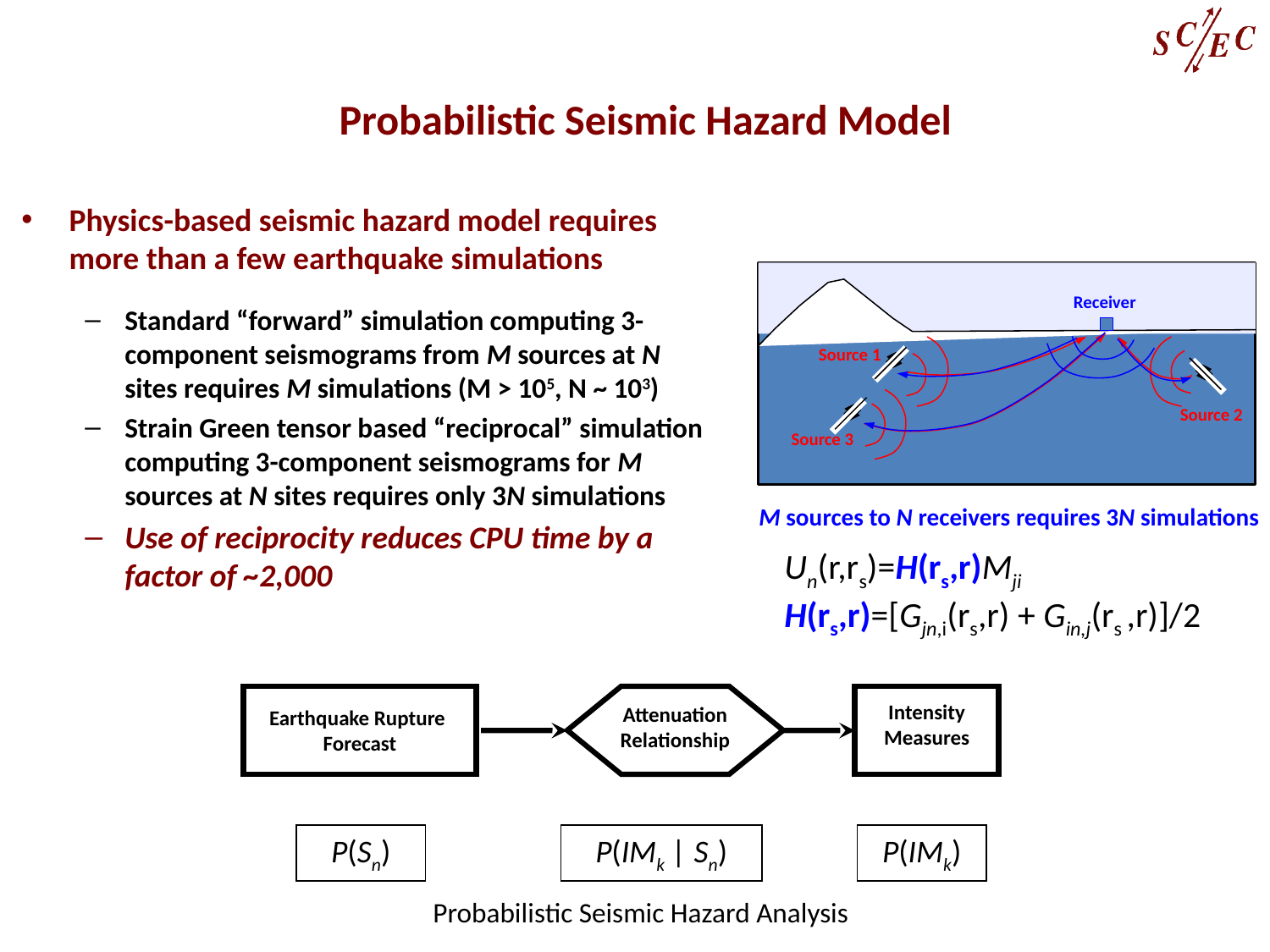

# Probabilistic Seismic Hazard Model
Physics-based seismic hazard model requires more than a few earthquake simulations
Standard “forward” simulation computing 3-component seismograms from M sources at N sites requires M simulations (M > 105, N ~ 103)
Strain Green tensor based “reciprocal” simulation computing 3-component seismograms for M sources at N sites requires only 3N simulations
Use of reciprocity reduces CPU time by a factor of ~2,000

Receiver

Source 1
Source 2
Source 3
M sources to N receivers requires 3N simulations
M sources to N receivers requires M simulations

  Un(r,rs)=H(rs,r)Mji
  H(rs,r)=[Gjn,i(rs,r) + Gin,j(rs ,r)]/2
Un(r,rs)=Gnj,i(r,rs)Mji
Earthquake Rupture
Forecast
Attenuation
Relationship
Intensity
Measures

P(Sn)
P(IMk | Sn)
P(IMk)
Probabilistic Seismic Hazard Analysis